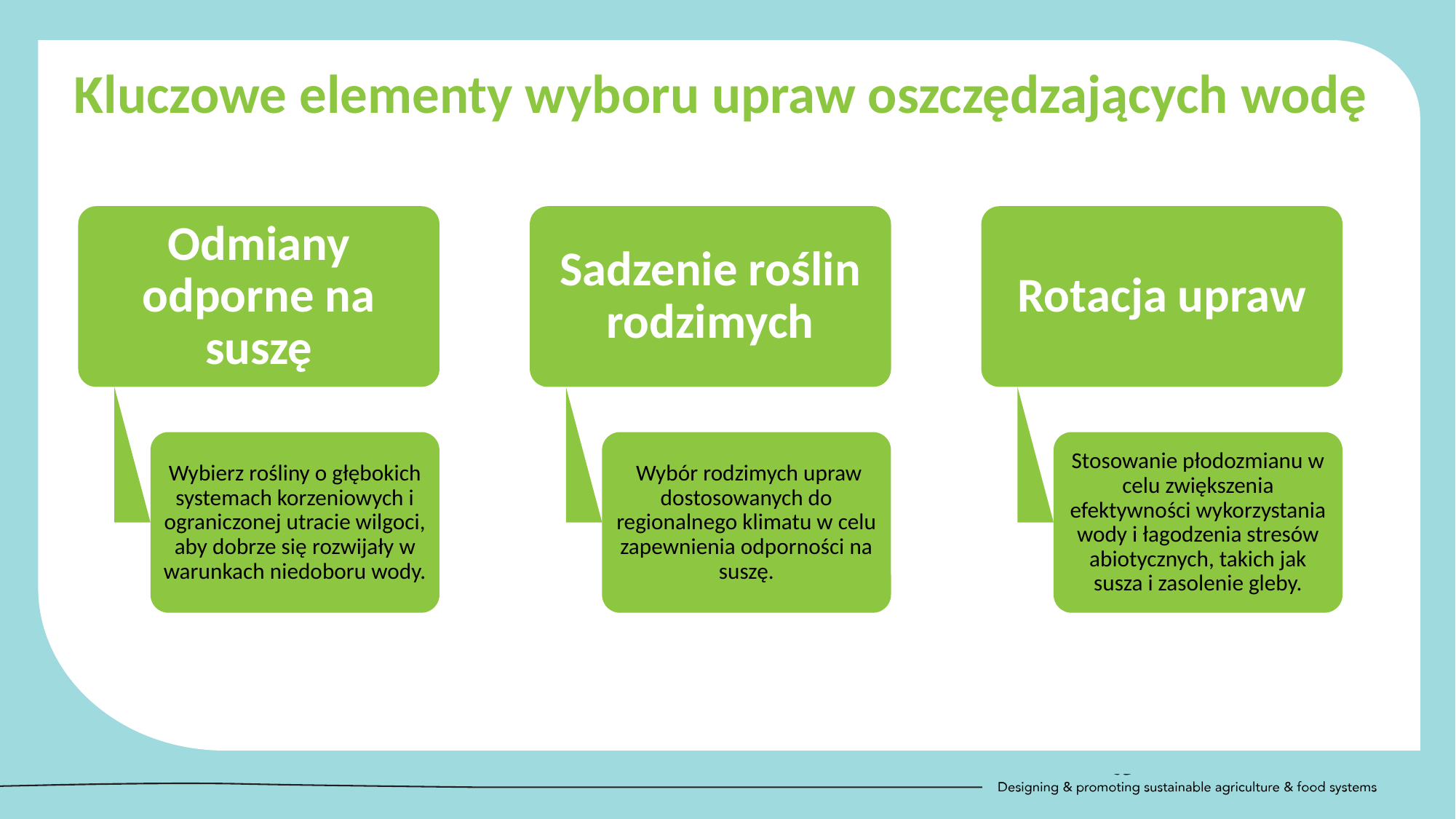

Kluczowe elementy wyboru upraw oszczędzających wodę

Odmiany odporne na suszę
Sadzenie roślin rodzimych
Rotacja upraw

Wybierz rośliny o głębokich systemach korzeniowych i ograniczonej utracie wilgoci, aby dobrze się rozwijały w warunkach niedoboru wody.
 Wybór rodzimych upraw dostosowanych do regionalnego klimatu w celu zapewnienia odporności na suszę.
Stosowanie płodozmianu w celu zwiększenia efektywności wykorzystania wody i łagodzenia stresów abiotycznych, takich jak susza i zasolenie gleby.